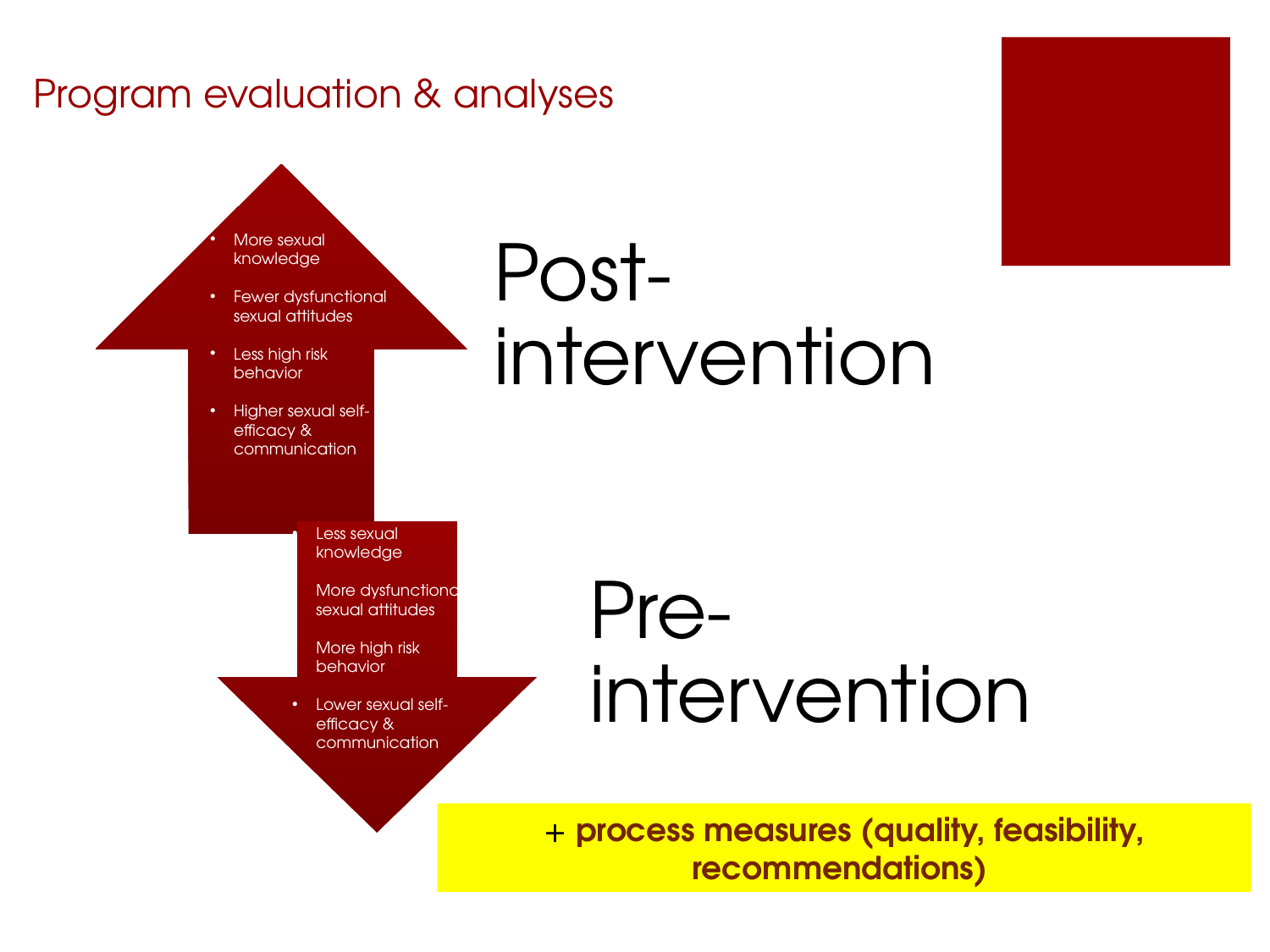

Program evaluation & analyses
Post-intervention
Pre-intervention
More sexual knowledge

Fewer dysfunctional sexual attitudes

Less high risk behavior

Higher sexual self-efficacy & communication
Less sexual knowledge

More dysfunctional sexual attitudes

More high risk behavior

Lower sexual self-efficacy & communication
+ process measures (quality, feasibility, recommendations)